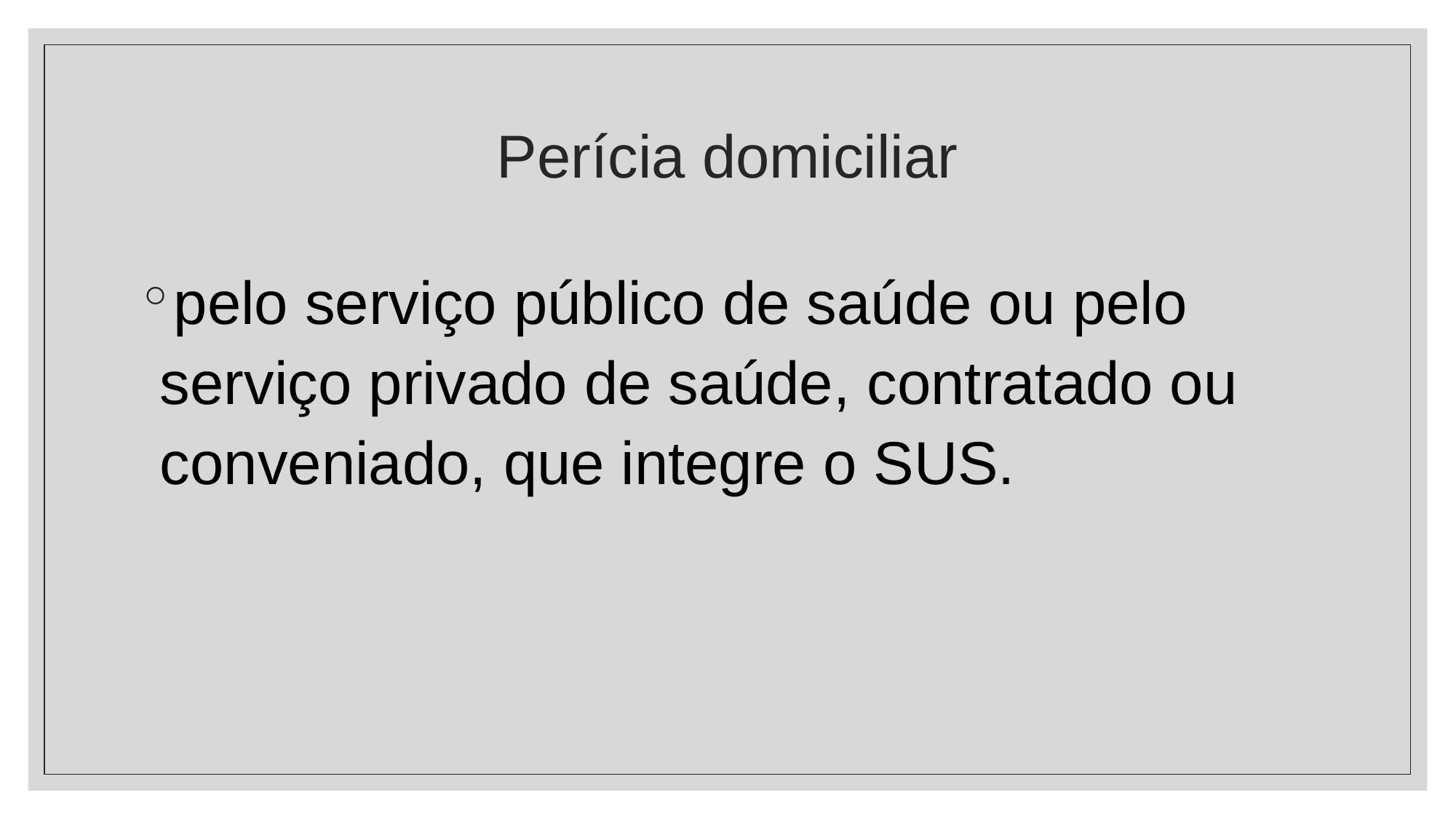

# Perícia domiciliar
pelo serviço público de saúde ou pelo serviço privado de saúde, contratado ou conveniado, que integre o SUS.